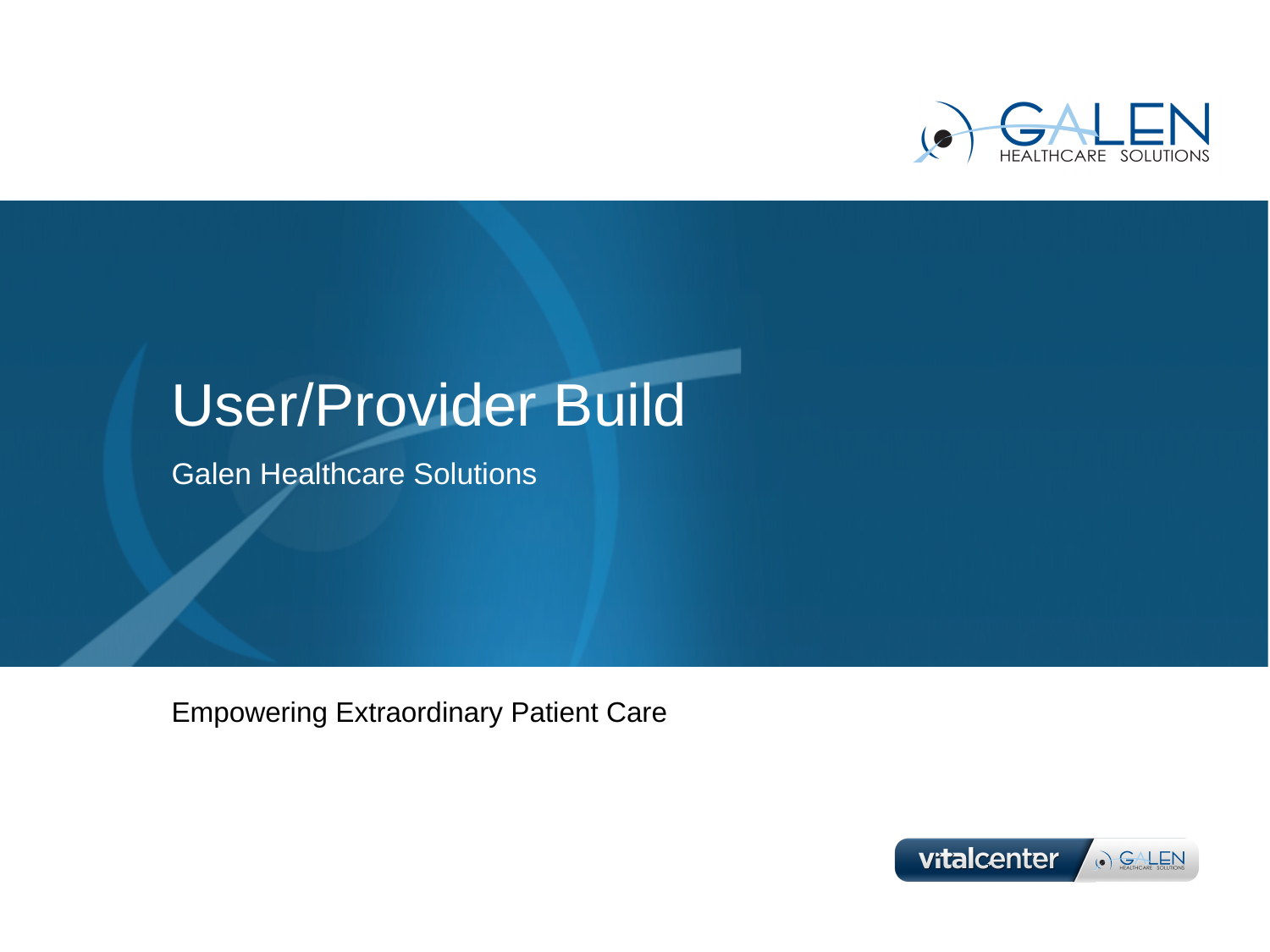

# User/Provider Build
Galen Healthcare Solutions
Empowering Extraordinary Patient Care